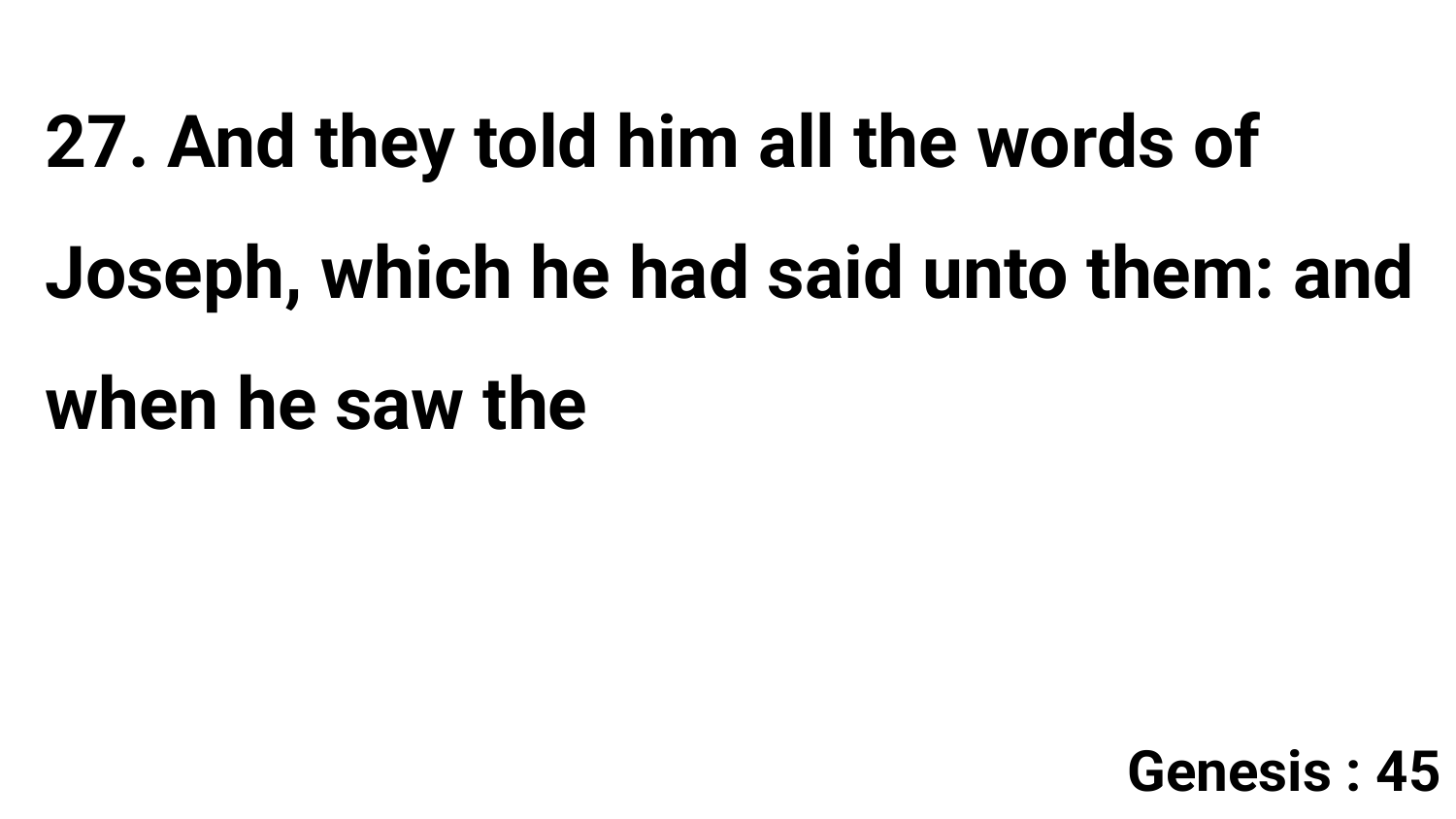

27. And they told him all the words of Joseph, which he had said unto them: and when he saw the
Genesis : 45